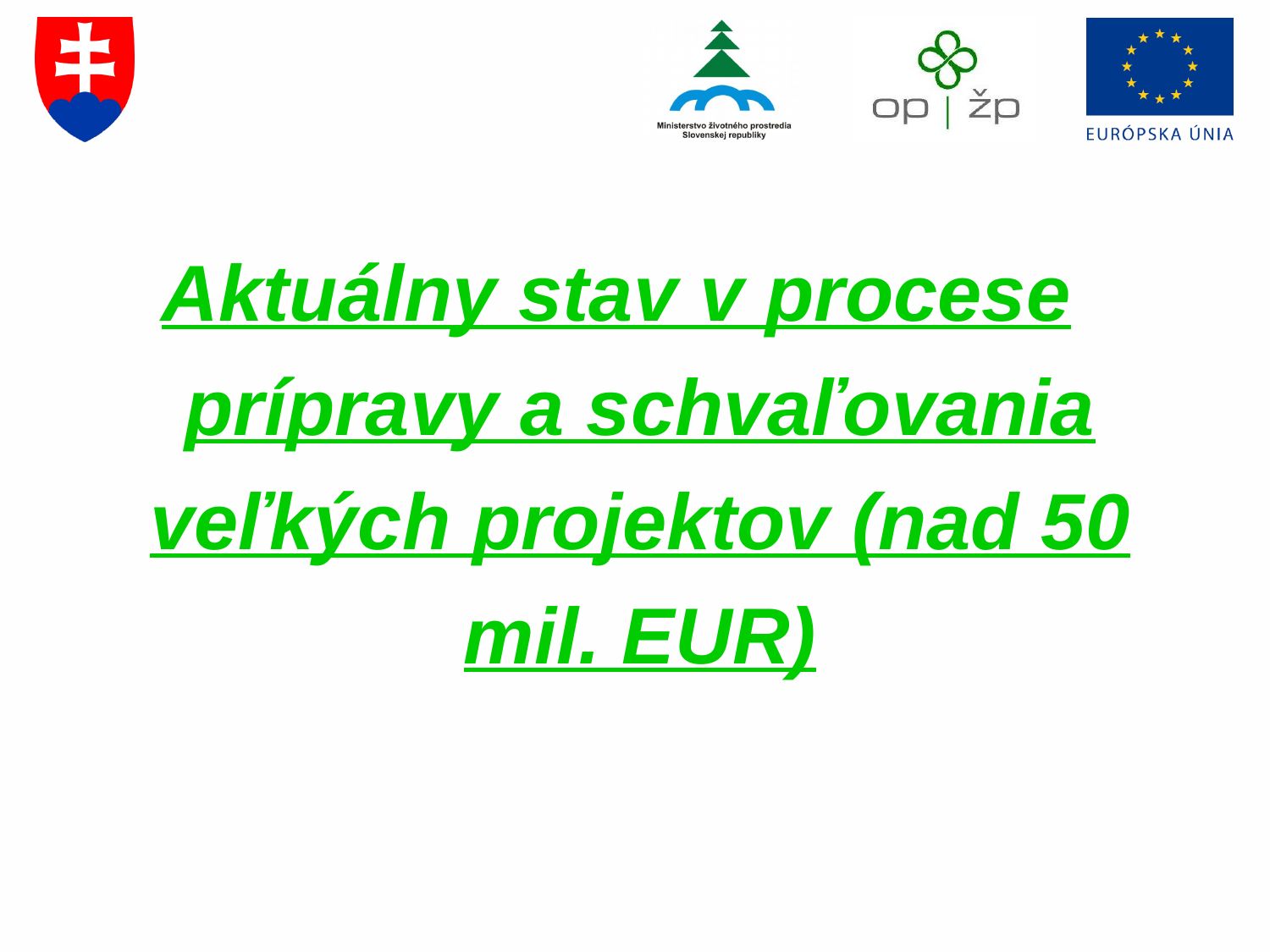

Aktuálny stav v procese prípravy a schvaľovania veľkých projektov (nad 50 mil. EUR)